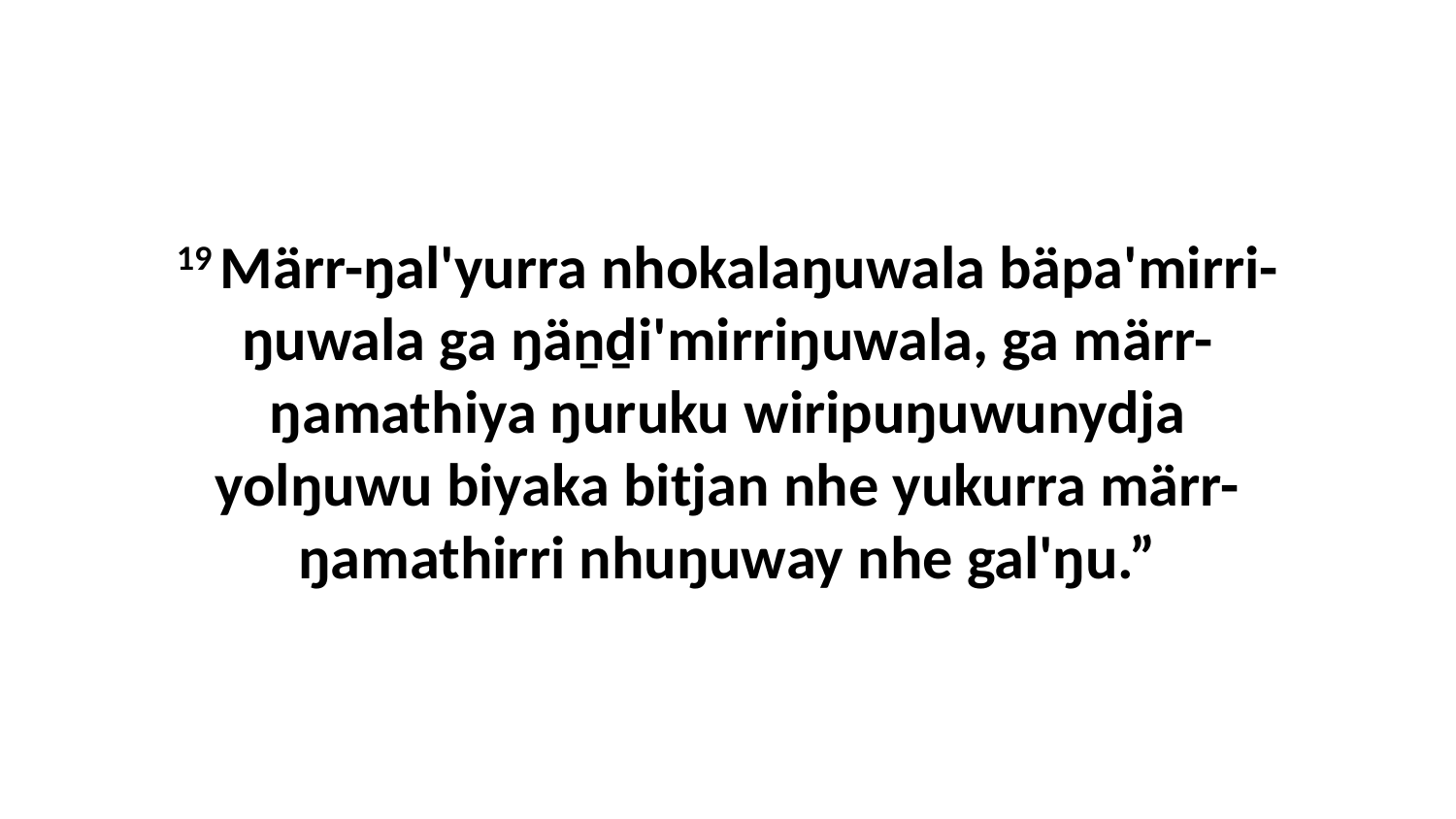

19 Märr-ŋal'yurra nhokalaŋuwala bäpa'mirri-ŋuwala ga ŋäṉḏi'mirriŋuwala, ga märr-ŋamathiya ŋuruku wiripuŋuwunydja yolŋuwu biyaka bitjan nhe yukurra märr-ŋamathirri nhuŋuway nhe gal'ŋu.”